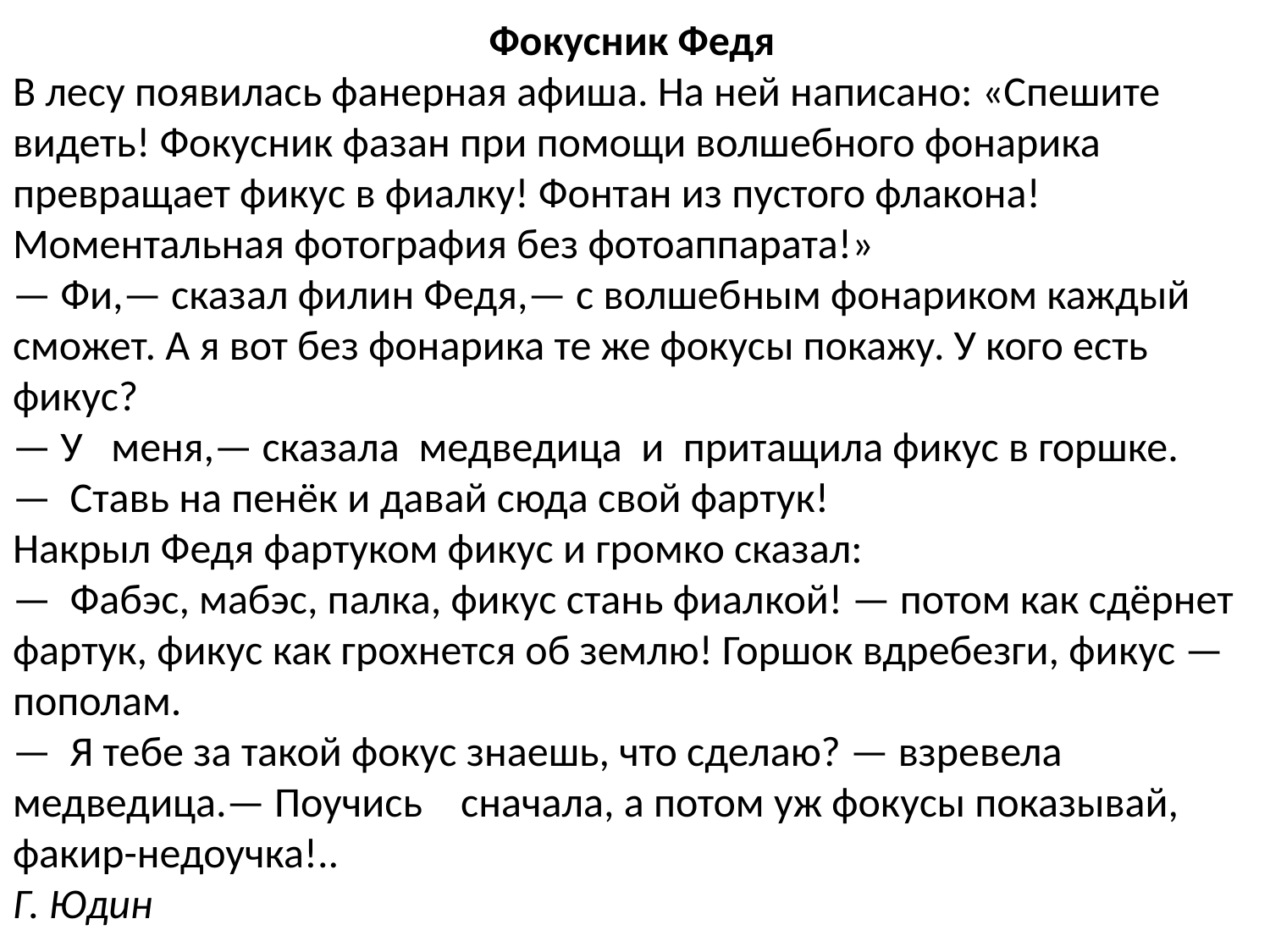

Фокусник Федя
В лесу появилась фанерная афиша. На ней написано: «Спешите видеть! Фокусник фазан при помощи волшебного фонарика превращает фикус в фиалку! Фонтан из пустого флакона! Моментальная фо­тография без фотоаппарата!»
— Фи,— сказал филин Федя,— с волшеб­ным фонариком каждый сможет. А я вот без фонарика те же фокусы покажу. У кого есть фикус?
— У   меня,— сказала  медведица  и  прита­щила фикус в горшке.
—  Ставь на пенёк и давай сюда свой фар­тук!
Накрыл Федя фартуком фикус и громко сказал:
—  Фабэс, мабэс, палка, фикус стань фиал­кой! — потом как сдёрнет фартук, фикус как грохнется об землю! Горшок вдребезги, фи­кус — пополам.
—  Я тебе за такой фокус знаешь, что сде­лаю? — взревела    медведица.— Поучись    сначала, а потом уж фокусы показывай, факир-недоучка!..
Г. Юдин